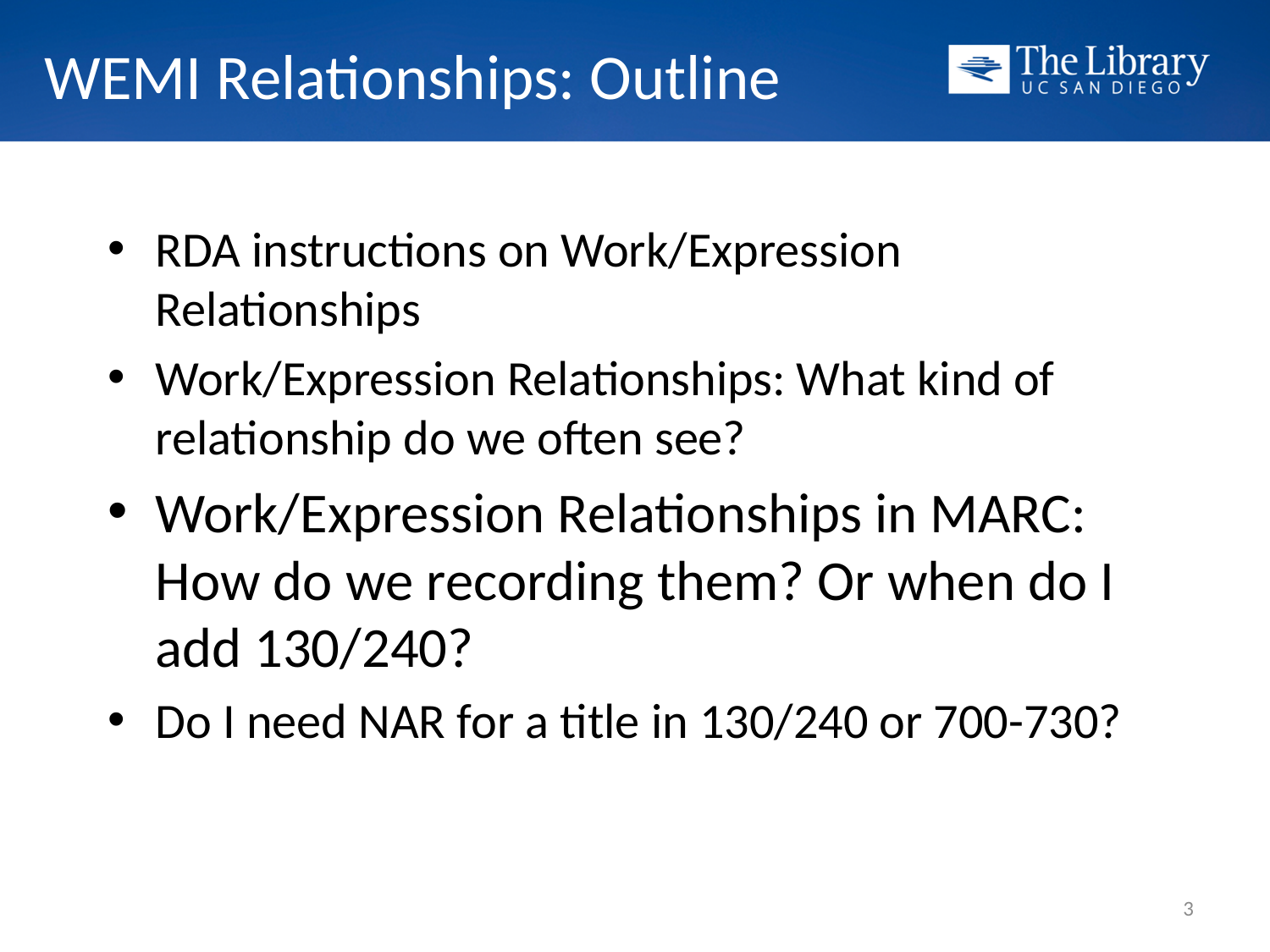

# WEMI Relationships: Outline
RDA instructions on Work/Expression Relationships
Work/Expression Relationships: What kind of relationship do we often see?
Work/Expression Relationships in MARC: How do we recording them? Or when do I add 130/240?
Do I need NAR for a title in 130/240 or 700-730?

3